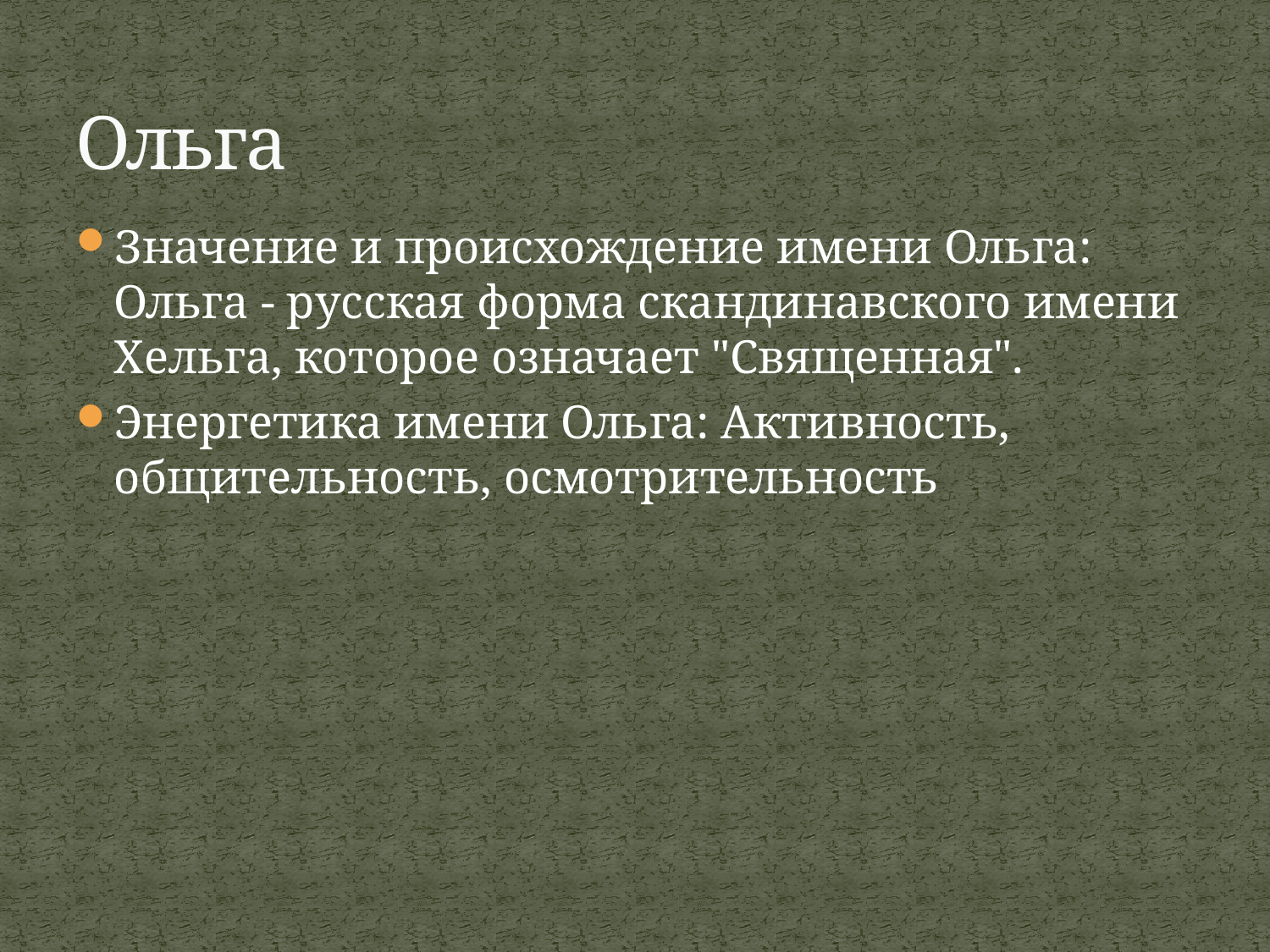

# Ольга
Значение и происхождение имени Ольга: Ольга - русская форма скандинавского имени Хельга, которое означает "Священная".
Энергетика имени Ольга: Активность, общительность, осмотрительность